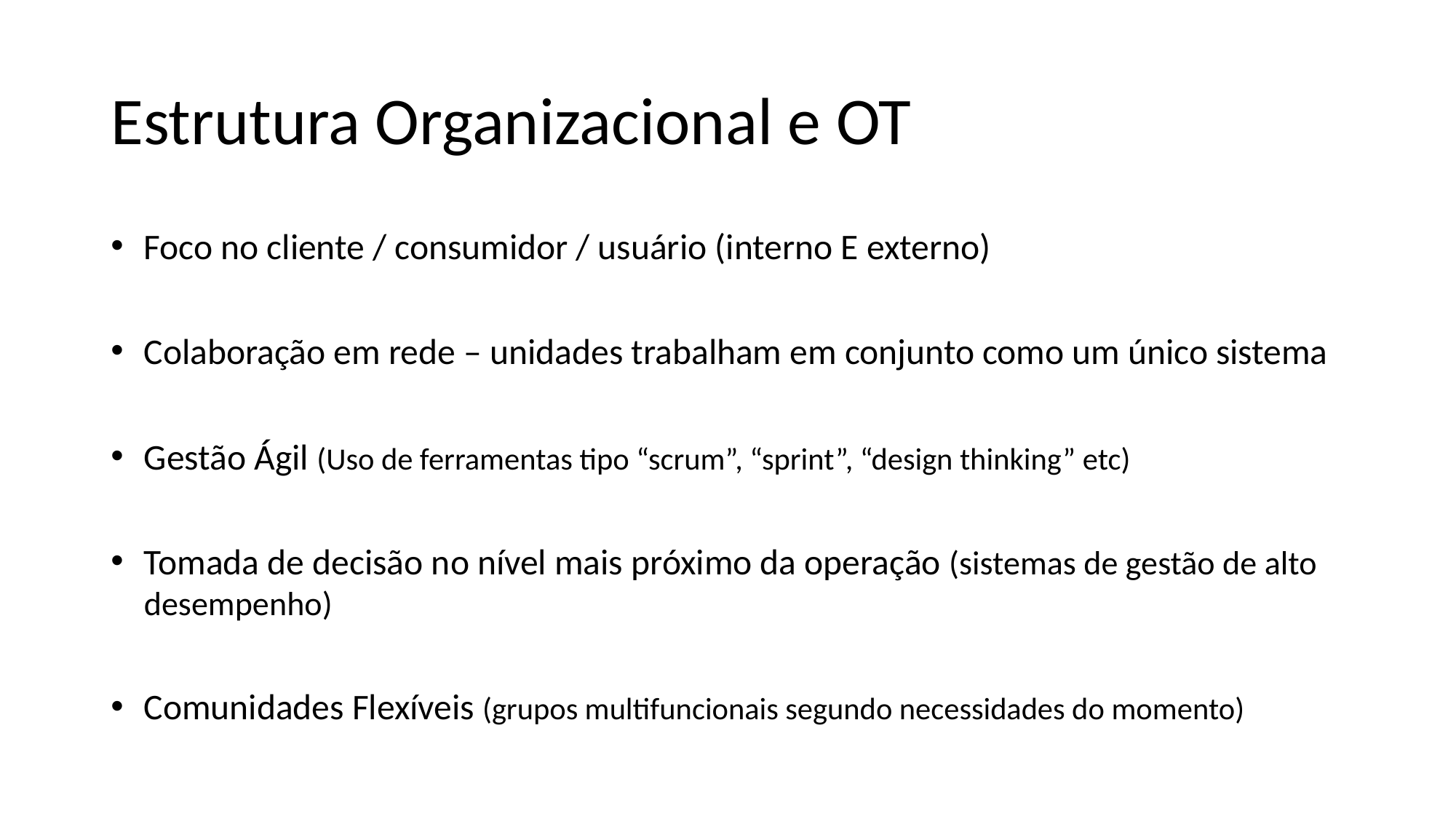

Estrutura Organizacional e OT
Foco no cliente / consumidor / usuário (interno E externo)
Colaboração em rede – unidades trabalham em conjunto como um único sistema
Gestão Ágil (Uso de ferramentas tipo “scrum”, “sprint”, “design thinking” etc)
Tomada de decisão no nível mais próximo da operação (sistemas de gestão de alto desempenho)
Comunidades Flexíveis (grupos multifuncionais segundo necessidades do momento)

Organização orgânica Interna
Comunidades Flexíveis
Gestão de direitos de decisão
Sistemas de objetivos motivacionais
Gestão Ágil
Colaboração Dinâmica em redes de valor
Foco nos benefícios ao cliente
Cooperação com a rede de valor
# ESTRUTURA COPORATIVA 3. Estrutura Organizacional